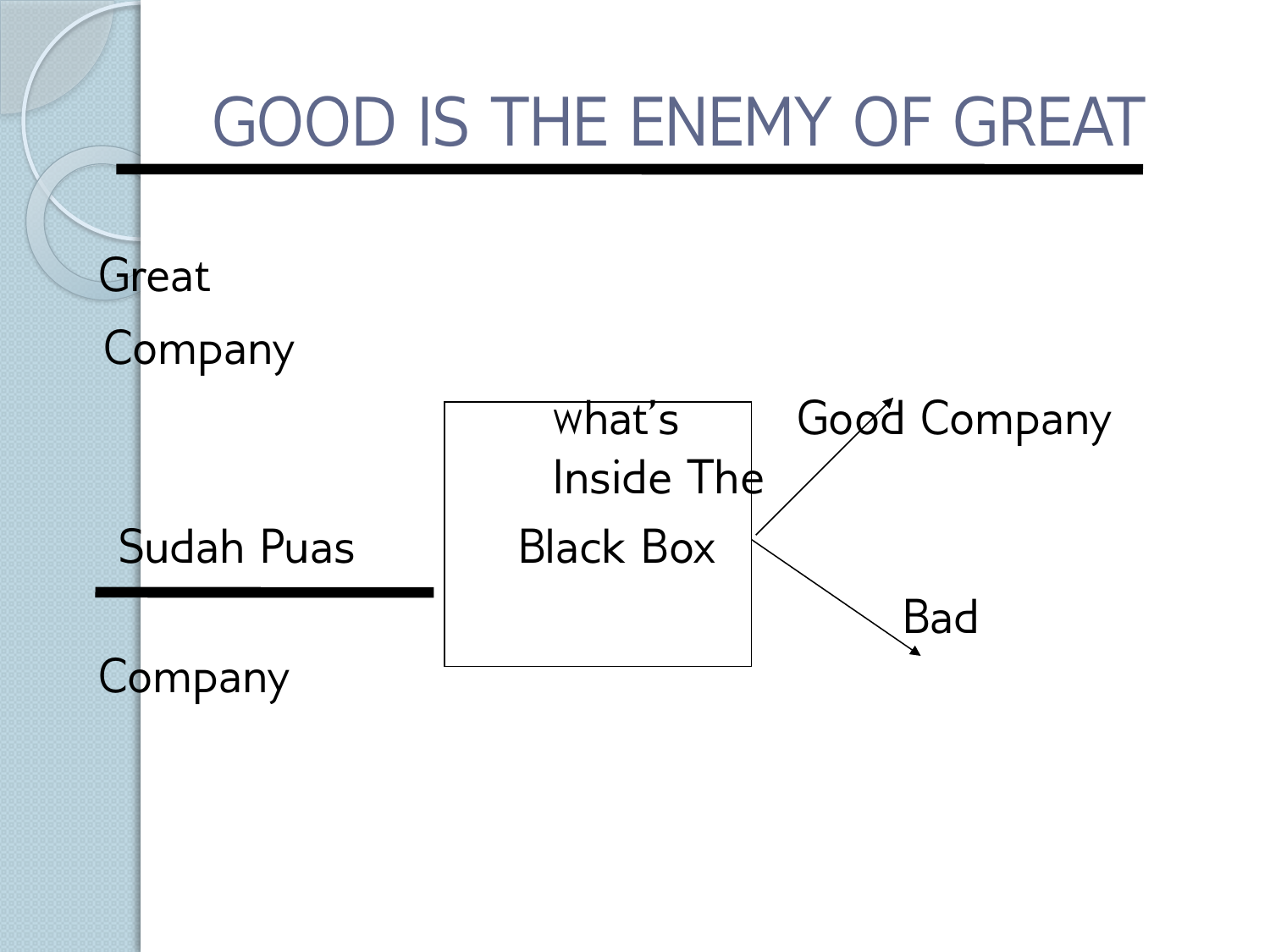

# GOOD IS THE ENEMY OF GREAT

	Great
   Company
			                   What’s	      Good Company  			     Inside The
    Sudah Puas           Black Box
				      	                    Bad   Company